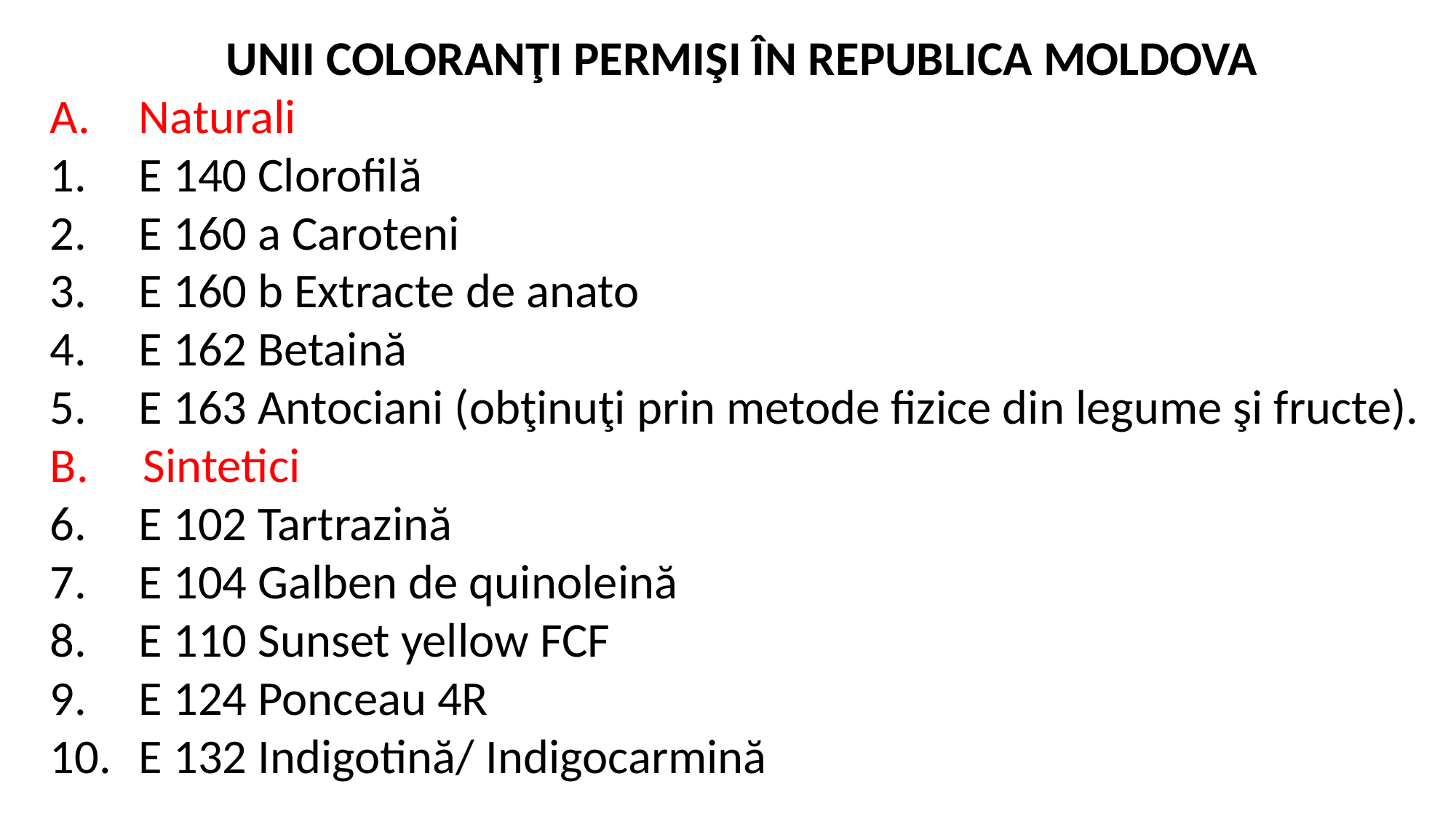

UNII COLORANŢI PERMIŞI ÎN REPUBLICA MOLDOVA
Naturali
E 140 Clorofilă
E 160 a Caroteni
E 160 b Extracte de anato
E 162 Betaină
E 163 Antociani (obţinuţi prin metode fizice din legume şi fructe).
B.     Sintetici
E 102 Tartrazină
E 104 Galben de quinoleină
E 110 Sunset yellow FCF
E 124 Ponceau 4R
E 132 Indigotină/ Indigocarmină